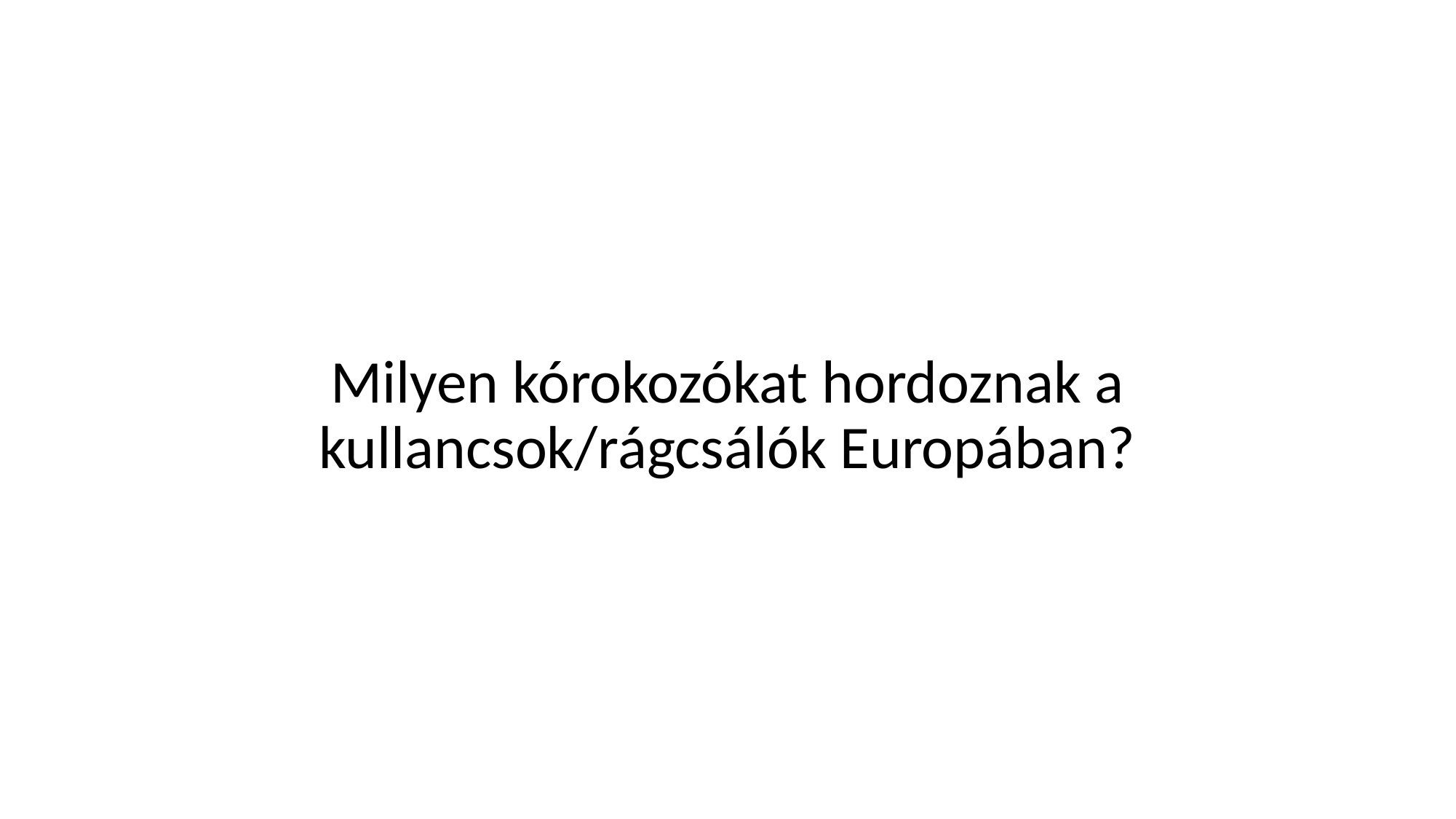

#

Milyen kórokozókat hordoznak a kullancsok/rágcsálók Europában?